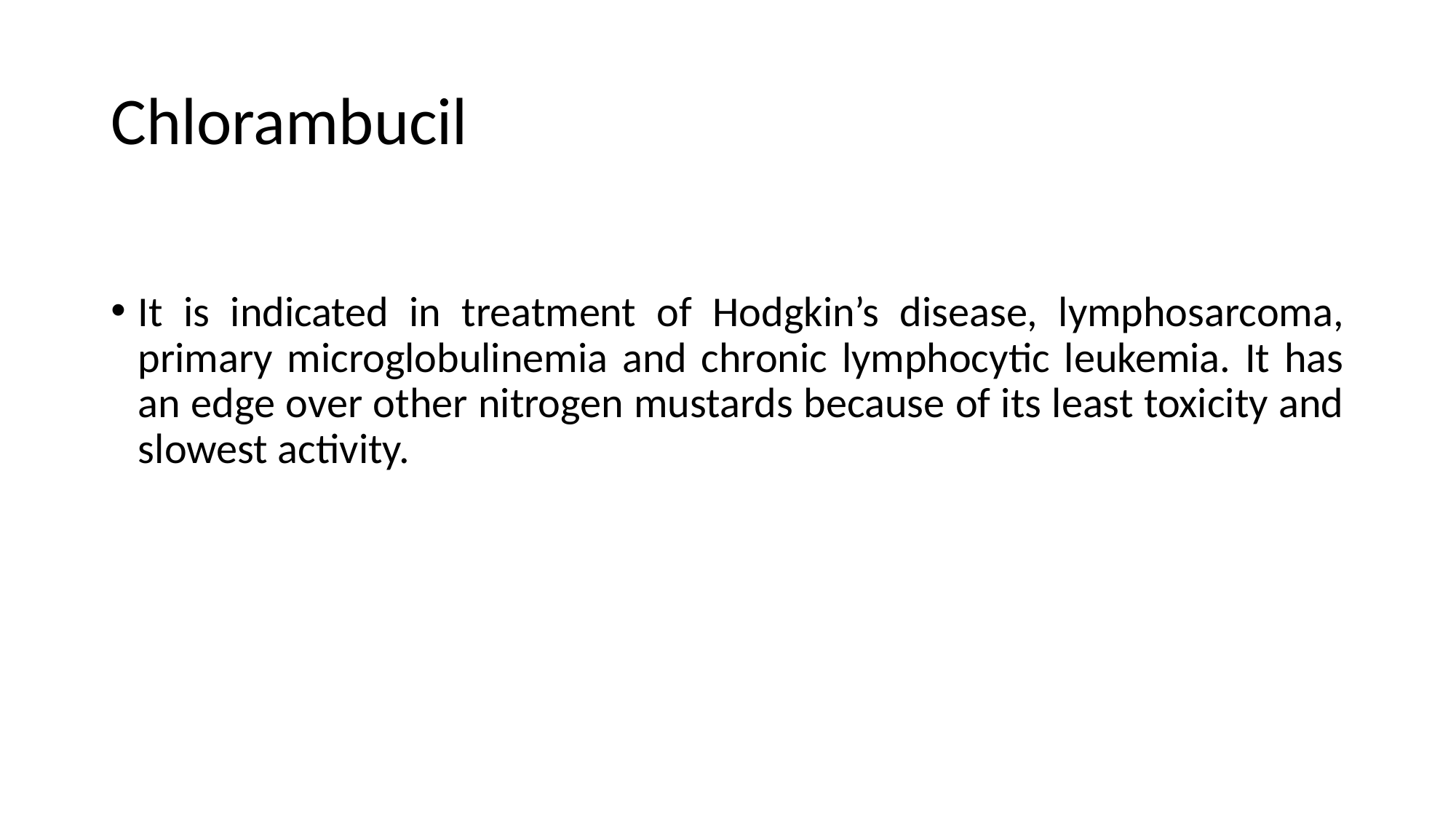

# Chlorambucil

It is indicated in treatment of Hodgkin’s disease, lymphosarcoma, primary microglobulinemia and chronic lymphocytic leukemia. It has an edge over other nitrogen mustards because of its least toxicity and slowest activity.